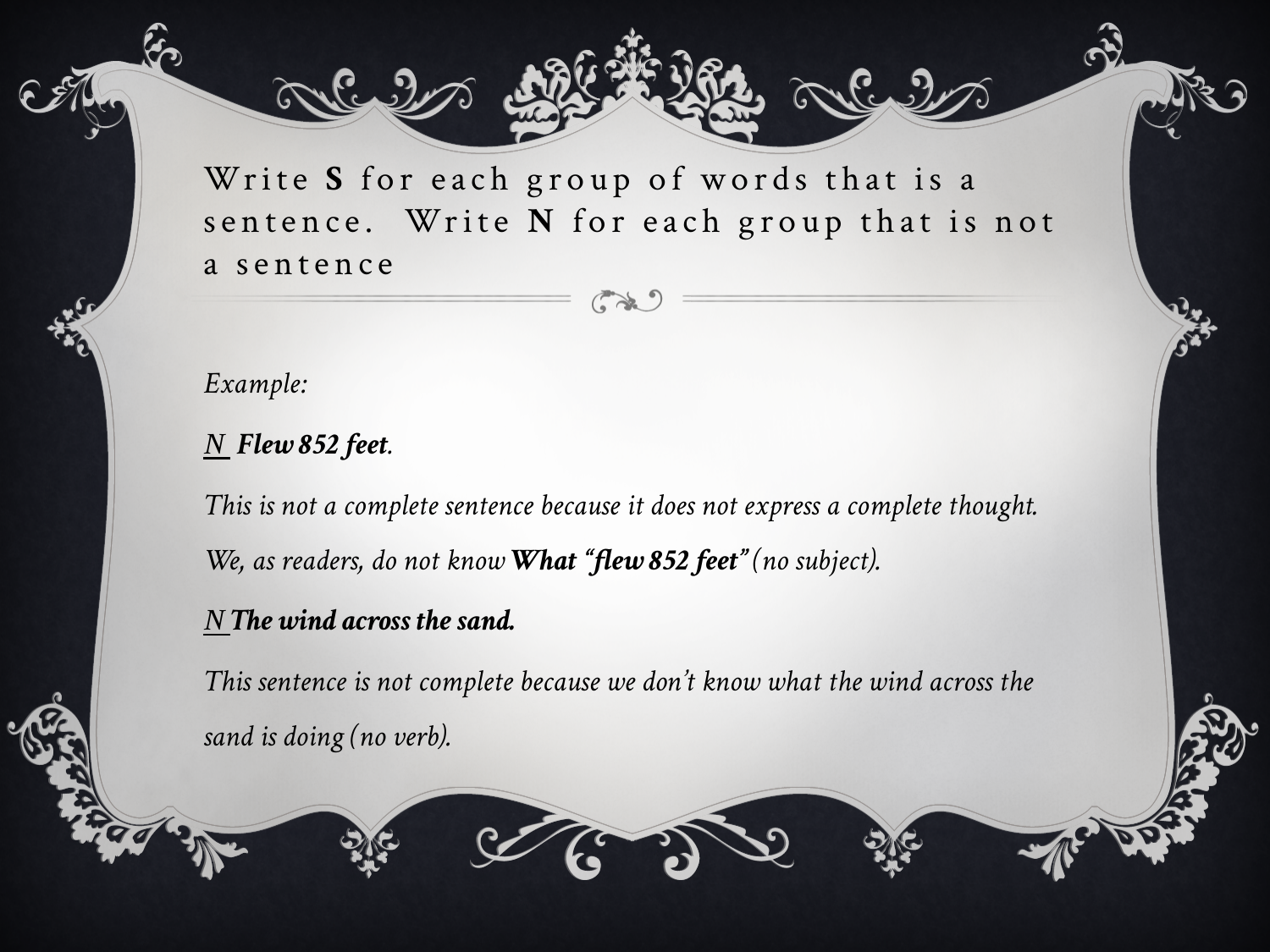

# Write S for each group of words that is a sentence.  Write N for each group that is not a sentence

Example:
N  Flew 852 feet.
This is not a complete sentence because it does not express a complete thought.  We, as readers, do not know What “flew 852 feet” (no subject).
N The wind across the sand.
This sentence is not complete because we don’t know what the wind across the sand is doing (no verb).